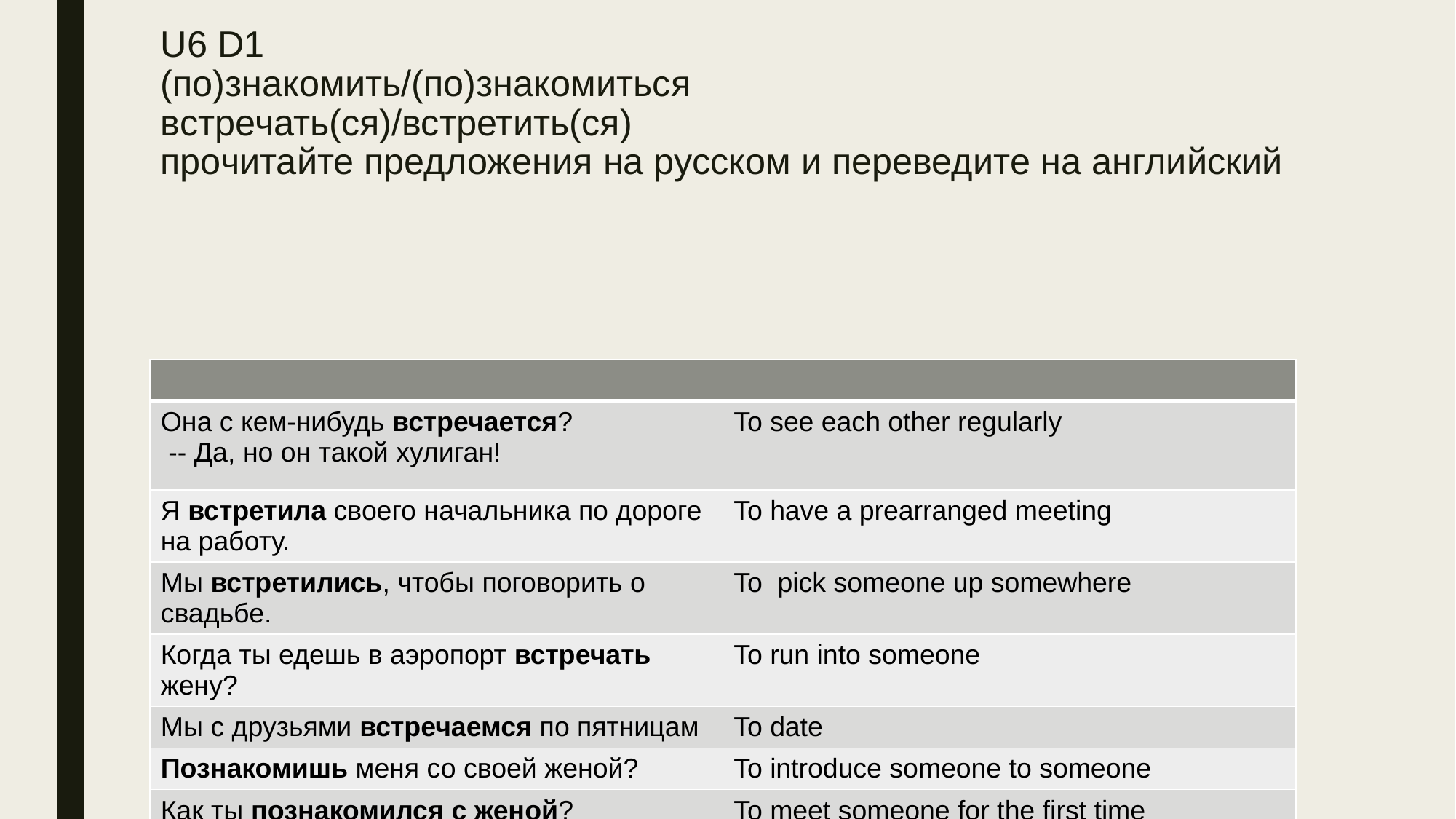

# U6 D1 (по)знакомить/(по)знакомиться встречать(ся)/встретить(ся) прочитайте предложения на русском и переведите на английский
|  |  |
| --- | --- |
| Она с кем-нибудь встречается? -- Да, но он такой хулиган! | To see each other regularly |
| Я встретила своего начальника по дороге на работу. | To have a prearranged meeting |
| Мы встретились, чтобы поговорить о свадьбе. | To pick someone up somewhere |
| Когда ты едешь в аэропорт встречать жену? | To run into someone |
| Мы с друзьями встречаемся по пятницам | To date |
| Познакомишь меня со своей женой? | To introduce someone to someone |
| Как ты познакомился с женой? | To meet someone for the first time |